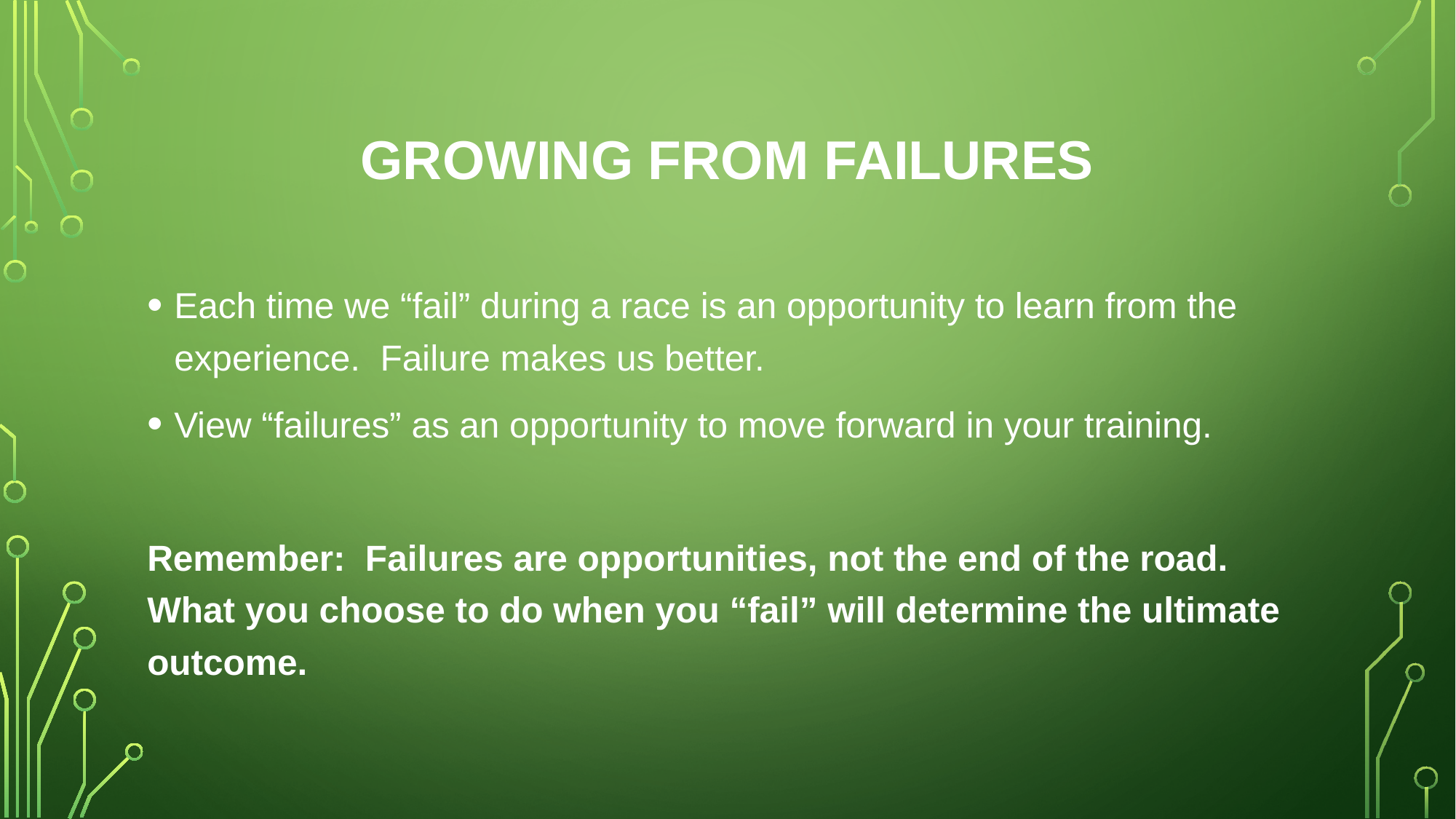

# Growing from Failures
Each time we “fail” during a race is an opportunity to learn from the experience.  Failure makes us better.
View “failures” as an opportunity to move forward in your training.

Remember:  Failures are opportunities, not the end of the road.   What you choose to do when you “fail” will determine the ultimate outcome.